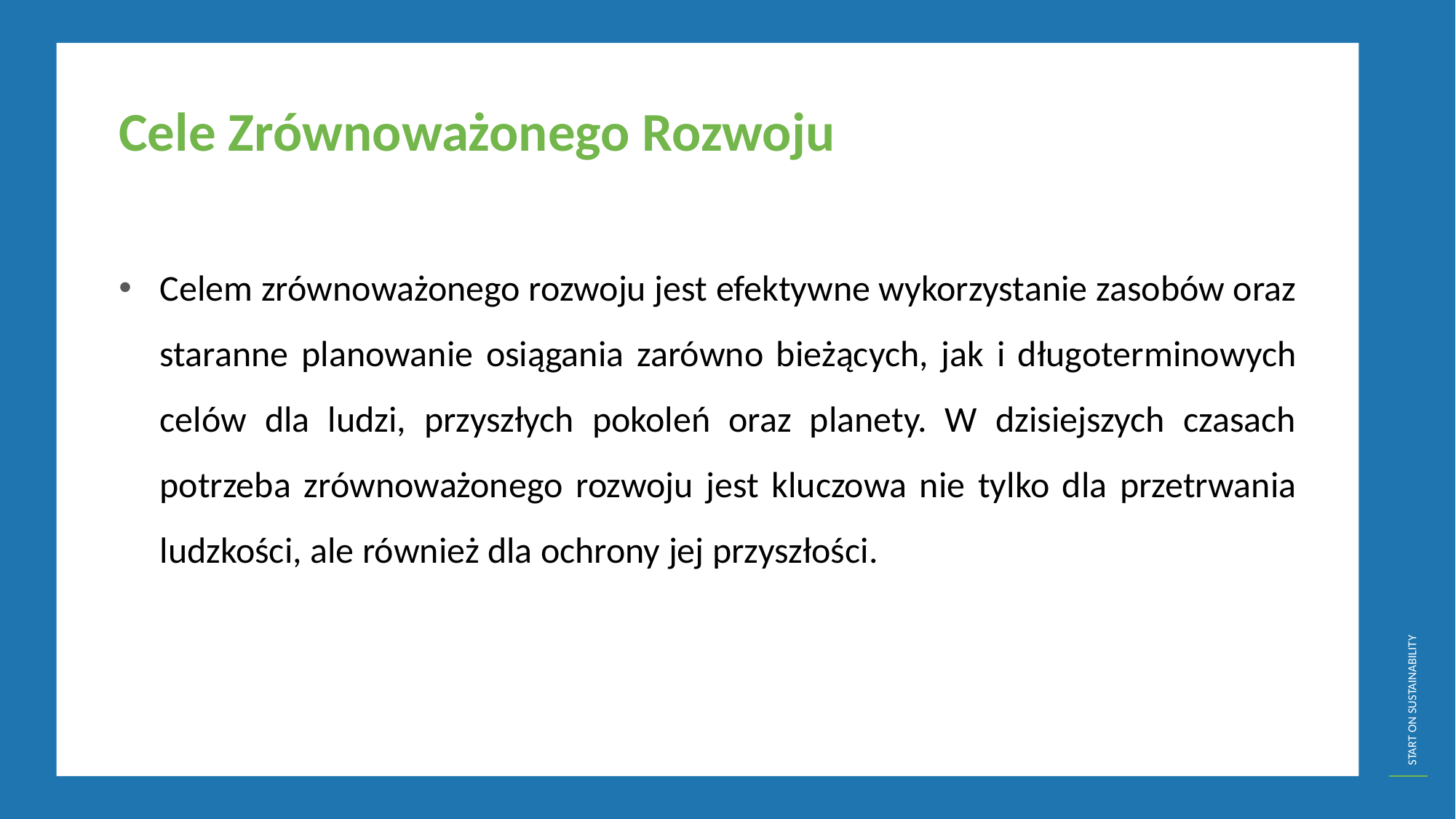

Cele Zrównoważonego Rozwoju
Celem zrównoważonego rozwoju jest efektywne wykorzystanie zasobów oraz staranne planowanie osiągania zarówno bieżących, jak i długoterminowych celów dla ludzi, przyszłych pokoleń oraz planety. W dzisiejszych czasach potrzeba zrównoważonego rozwoju jest kluczowa nie tylko dla przetrwania ludzkości, ale również dla ochrony jej przyszłości.